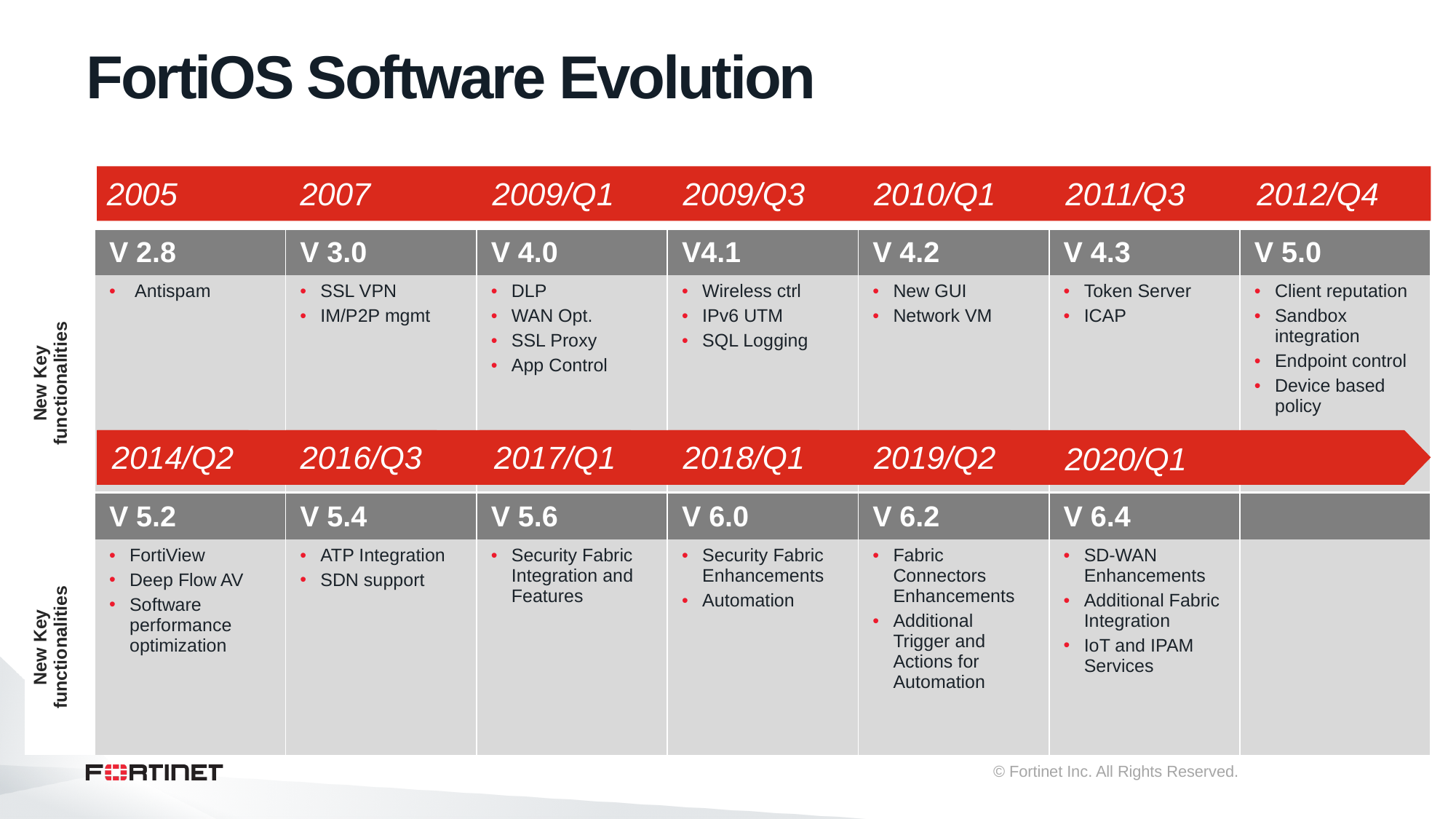

# FortiOS Software Evolution

2005
2007
2009/Q1
2009/Q3
2010/Q1
2011/Q3
2012/Q4

|  | V 2.8 | V 3.0 | V 4.0 | V4.1 | V 4.2 | V 4.3 | V 5.0 |
| --- | --- | --- | --- | --- | --- | --- | --- |
| New Key functionalities | Antispam | SSL VPN IM/P2P mgmt | DLP WAN Opt. SSL Proxy App Control | Wireless ctrl IPv6 UTM SQL Logging | New GUI Network VM | Token Server ICAP | Client reputation Sandbox integration Endpoint control Device based policy |
2014/Q2

2016/Q3
2017/Q1
2018/Q1
2019/Q2
2020/Q1
|  | V 5.2 | V 5.4 | V 5.6 | V 6.0 | V 6.2 | V 6.4 |  |
| --- | --- | --- | --- | --- | --- | --- | --- |
| New Key functionalities | FortiView Deep Flow AV Software performance optimization | ATP Integration SDN support | Security Fabric Integration and Features | Security Fabric Enhancements Automation | Fabric Connectors Enhancements Additional Trigger and Actions for Automation | SD-WAN Enhancements Additional Fabric Integration IoT and IPAM Services |  |